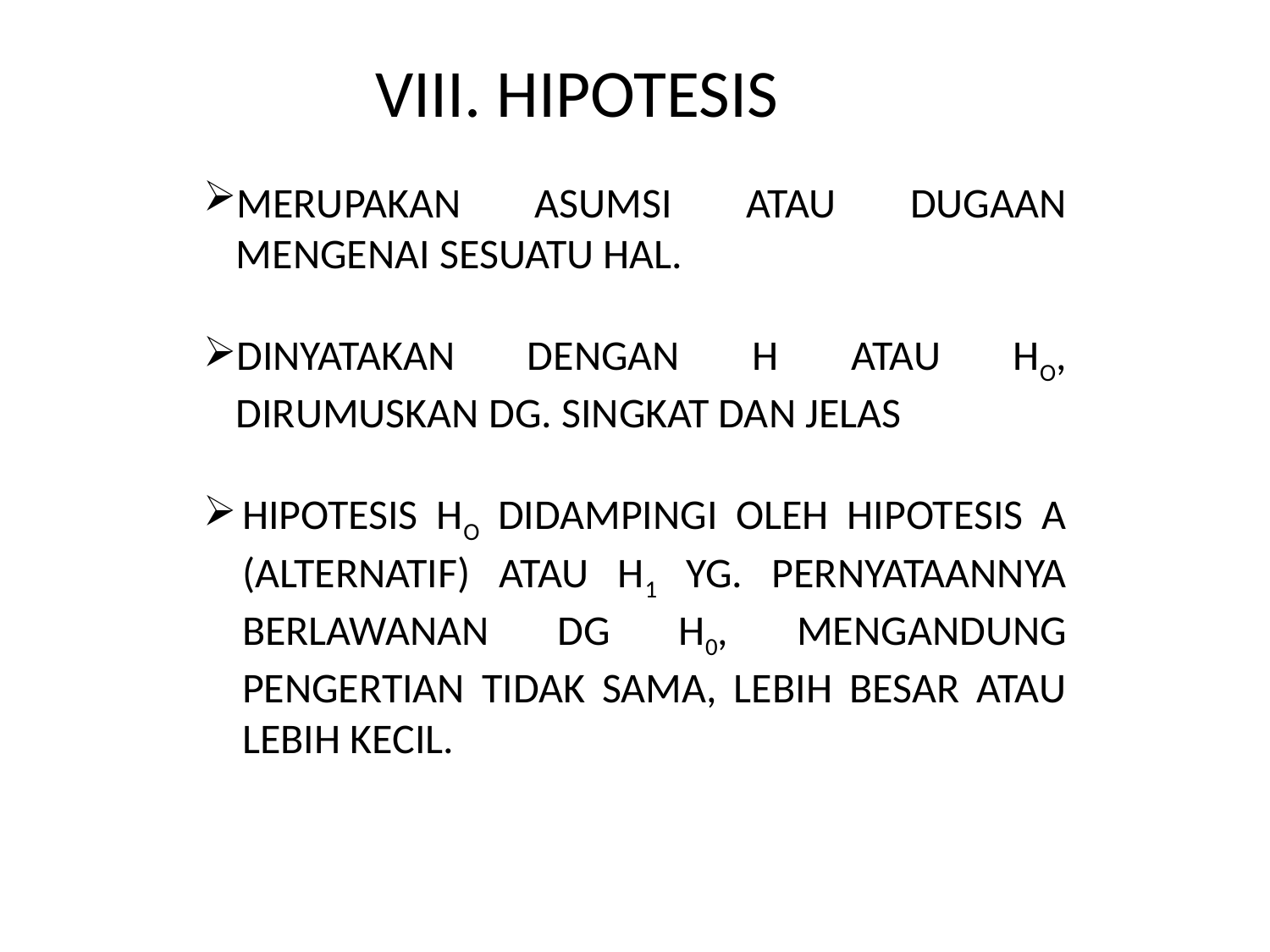

# VIII. HIPOTESIS
MERUPAKAN ASUMSI ATAU DUGAAN MENGENAI SESUATU HAL.

DINYATAKAN DENGAN H ATAU HO, DIRUMUSKAN DG. SINGKAT DAN JELAS

HIPOTESIS HO DIDAMPINGI OLEH HIPOTESIS A (ALTERNATIF) ATAU H1 YG. PERNYATAANNYA BERLAWANAN DG H0, MENGANDUNG PENGERTIAN TIDAK SAMA, LEBIH BESAR ATAU LEBIH KECIL.